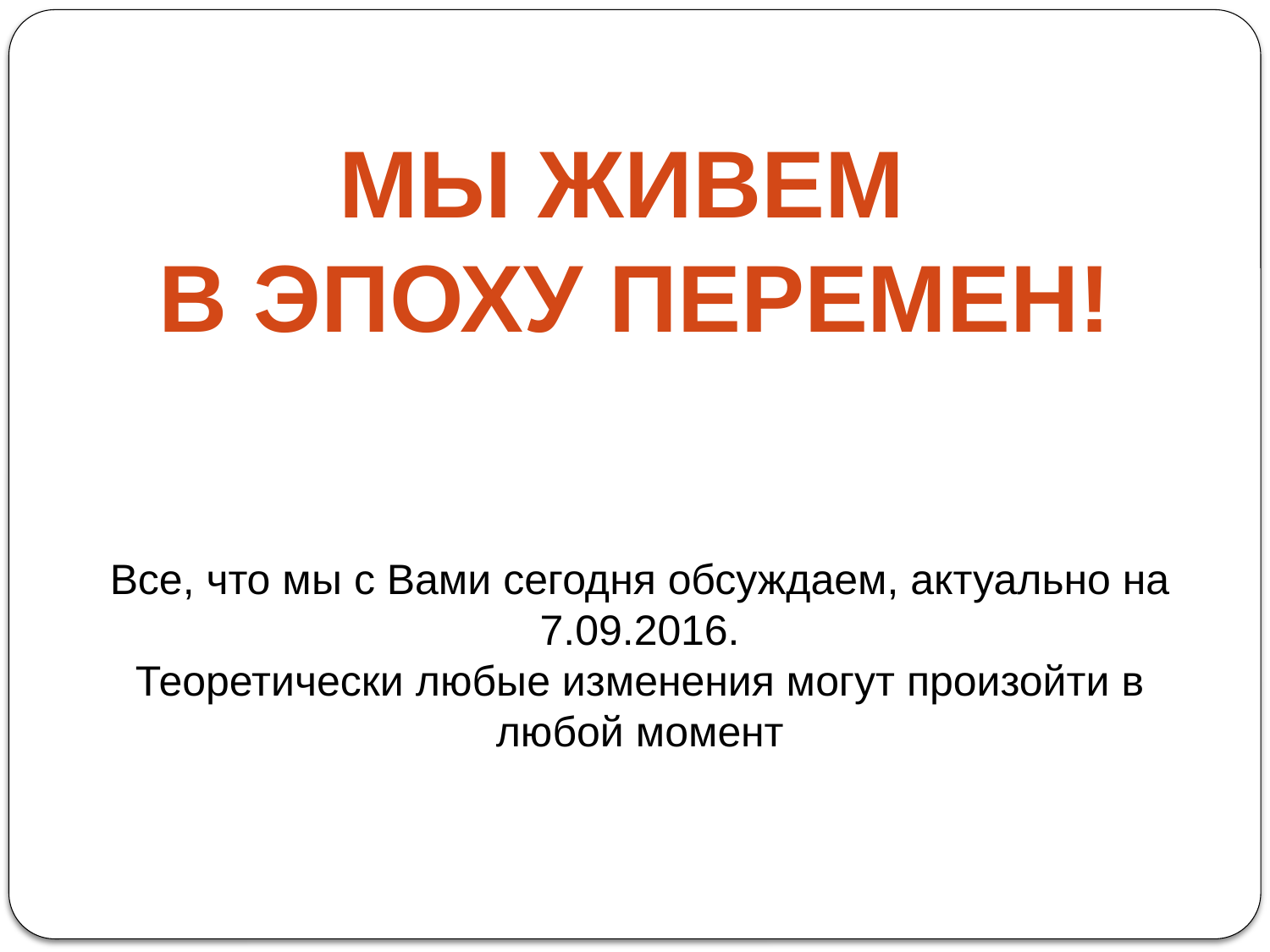

МЫ ЖИВЕМ
В ЭПОХУ ПЕРЕМЕН!
Все, что мы с Вами сегодня обсуждаем, актуально на 7.09.2016.
Теоретически любые изменения могут произойти в любой момент